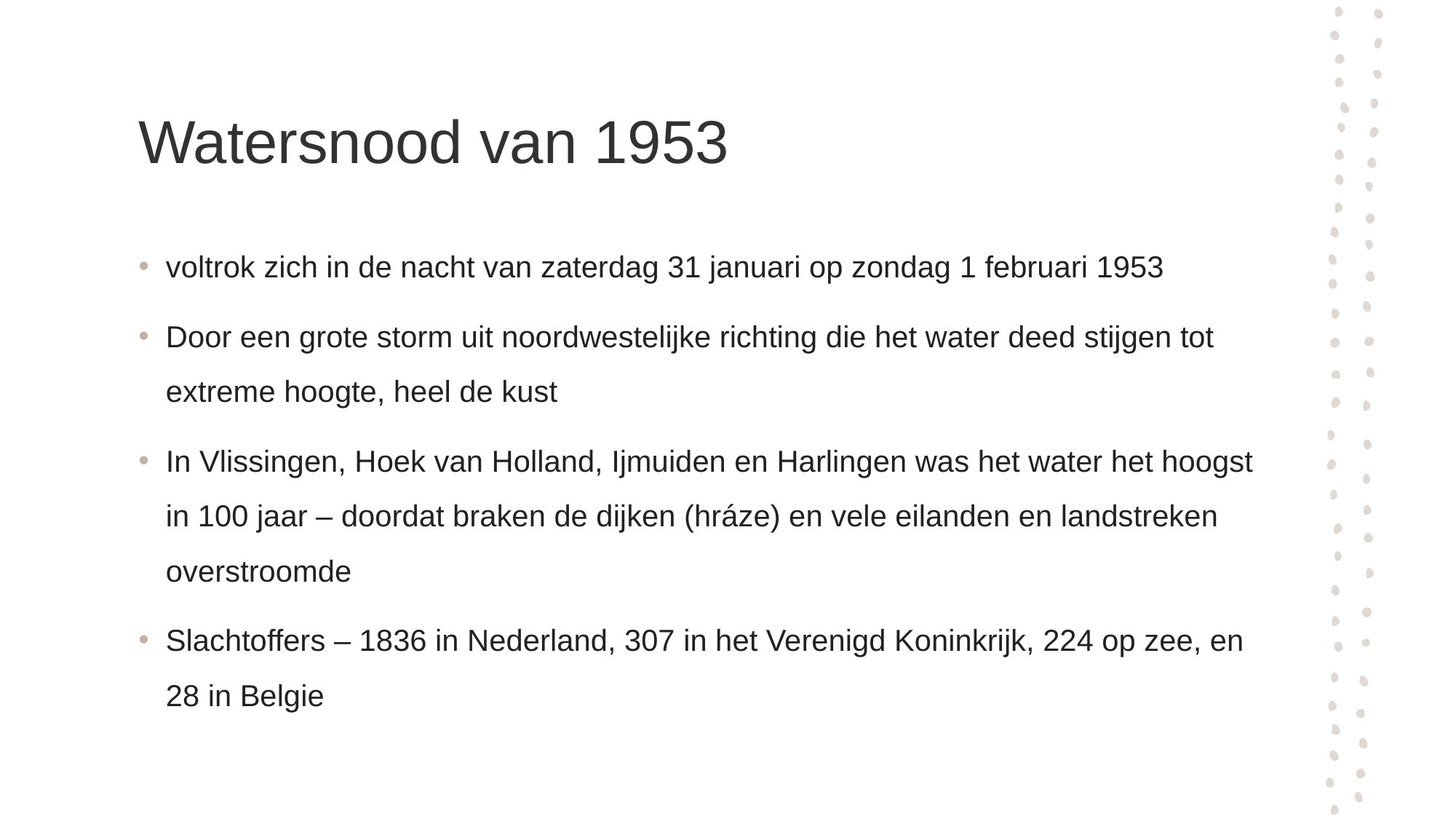

# Watersnood van 1953
voltrok zich in de nacht van zaterdag 31 januari op zondag 1 februari 1953
Door een grote storm uit noordwestelijke richting die het water deed stijgen tot extreme hoogte, heel de kust
In Vlissingen, Hoek van Holland, Ijmuiden en Harlingen was het water het hoogst in 100 jaar – doordat braken de dijken (hráze) en vele eilanden en landstreken overstroomde
Slachtoffers – 1836 in Nederland, 307 in het Verenigd Koninkrijk, 224 op zee, en 28 in Belgie